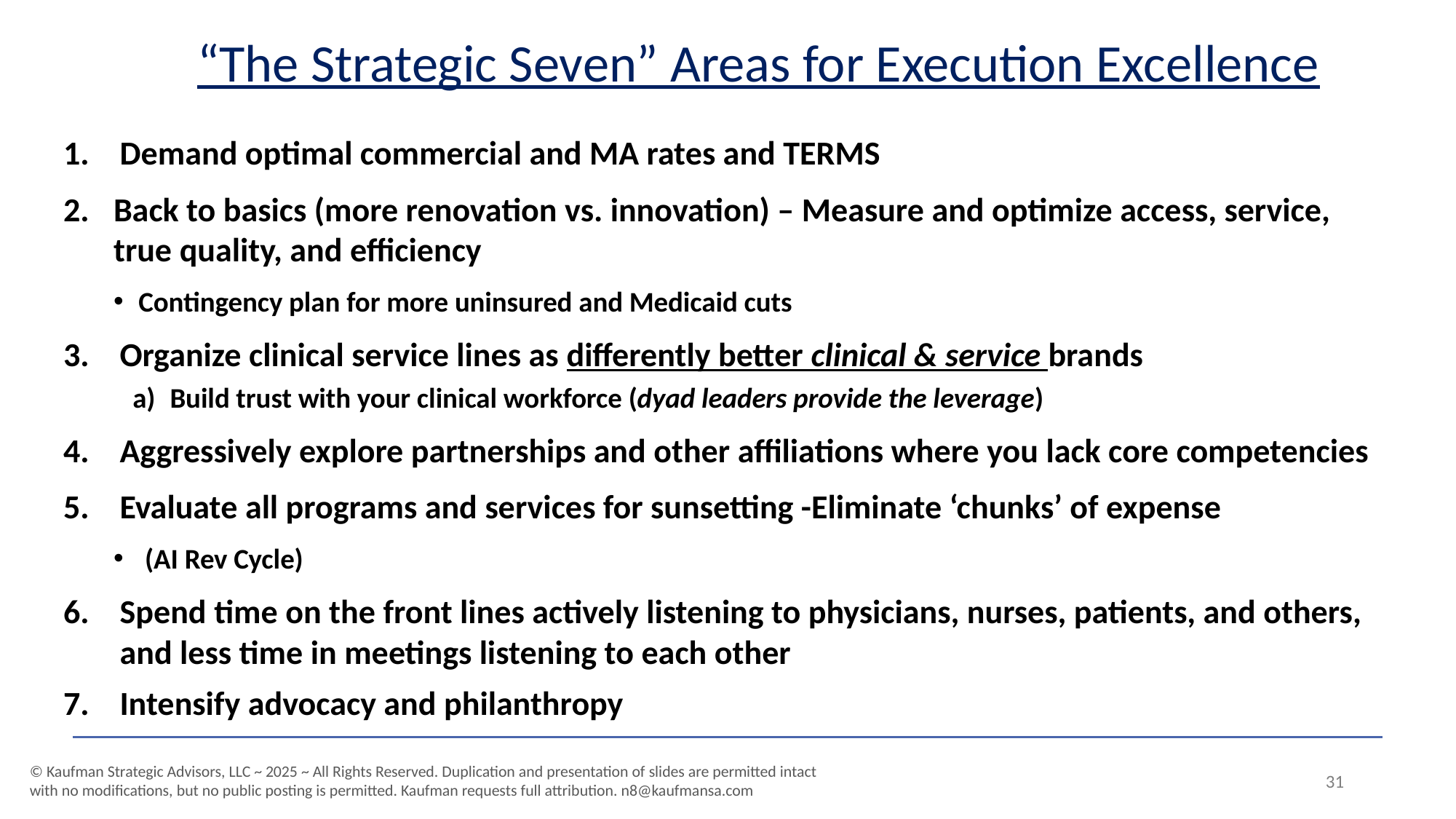

# “The Strategic Seven” Areas for Execution Excellence
Demand optimal commercial and MA rates and TERMS
Back to basics (more renovation vs. innovation) – Measure and optimize access, service, true quality, and efficiency
Contingency plan for more uninsured and Medicaid cuts
Organize clinical service lines as differently better clinical & service brands
Build trust with your clinical workforce (dyad leaders provide the leverage)
Aggressively explore partnerships and other affiliations where you lack core competencies
Evaluate all programs and services for sunsetting -Eliminate ‘chunks’ of expense
 (AI Rev Cycle)
Spend time on the front lines actively listening to physicians, nurses, patients, and others, and less time in meetings listening to each other
Intensify advocacy and philanthropy

© Kaufman Strategic Advisors, LLC ~ 2025 ~ All Rights Reserved. Duplication and presentation of slides are permitted intact with no modifications, but no public posting is permitted. Kaufman requests full attribution. n8@kaufmansa.com
31